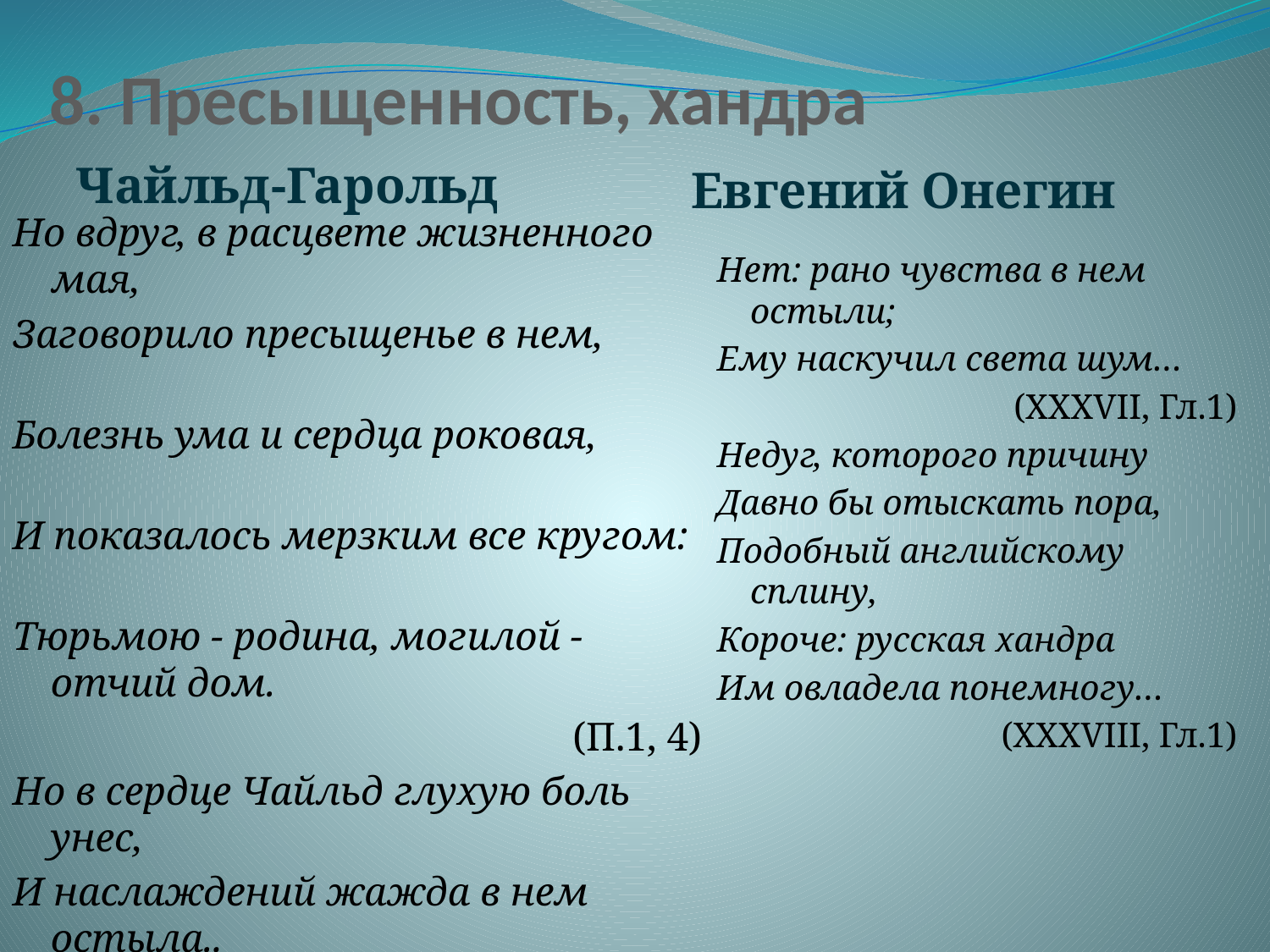

# 8. Пресыщенность, хандра
Чайльд-Гарольд
Евгений Онегин
Но вдруг, в расцвете жизненного мая,
Заговорило пресыщенье в нем,
Болезнь ума и сердца роковая,
И показалось мерзким все кругом:
Тюрьмою - родина, могилой - отчий дом.
(П.1, 4)
Но в сердце Чайльд глухую боль унес,
И наслаждений жажда в нем остыла..
Он звал печаль, весельем пресыщен,
 Готов был в ад бежать, но бросить Альбион.
(П.1, 6)
Нет: рано чувства в нем остыли;
Ему наскучил света шум…
(XXXVII, Гл.1)
Недуг, которого причину
Давно бы отыскать пора,
Подобный английскому сплину,
Короче: русская хандра
Им овладела понемногу…
(XXXVIII, Гл.1)